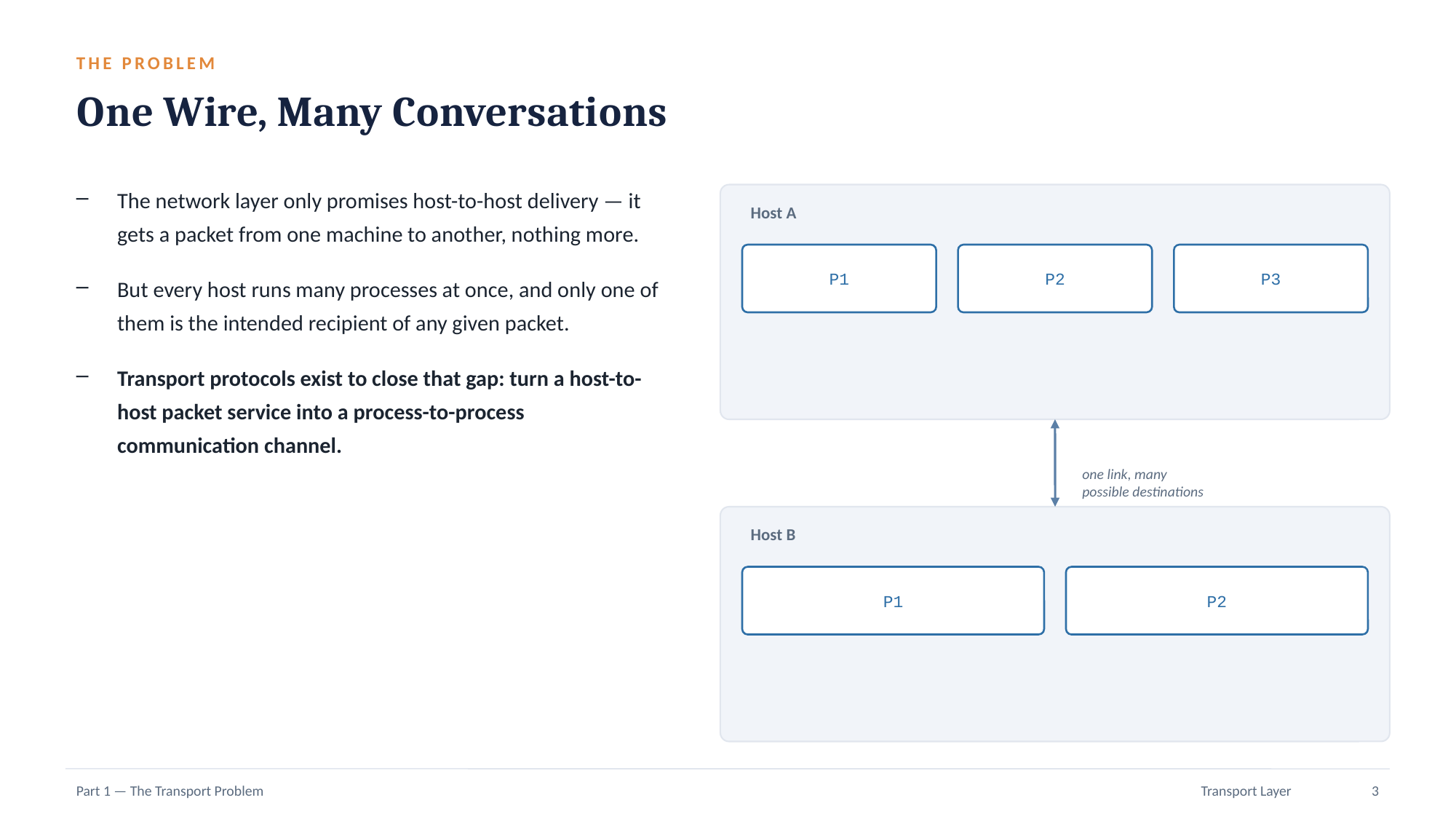

THE PROBLEM
One Wire, Many Conversations
The network layer only promises host-to-host delivery — it gets a packet from one machine to another, nothing more.
But every host runs many processes at once, and only one of them is the intended recipient of any given packet.
Transport protocols exist to close that gap: turn a host-to-host packet service into a process-to-process communication channel.

Host A

P1

P2

P3

one link, many
possible destinations

Host B

P1

P2

Part 1 — The Transport Problem
Transport Layer
3